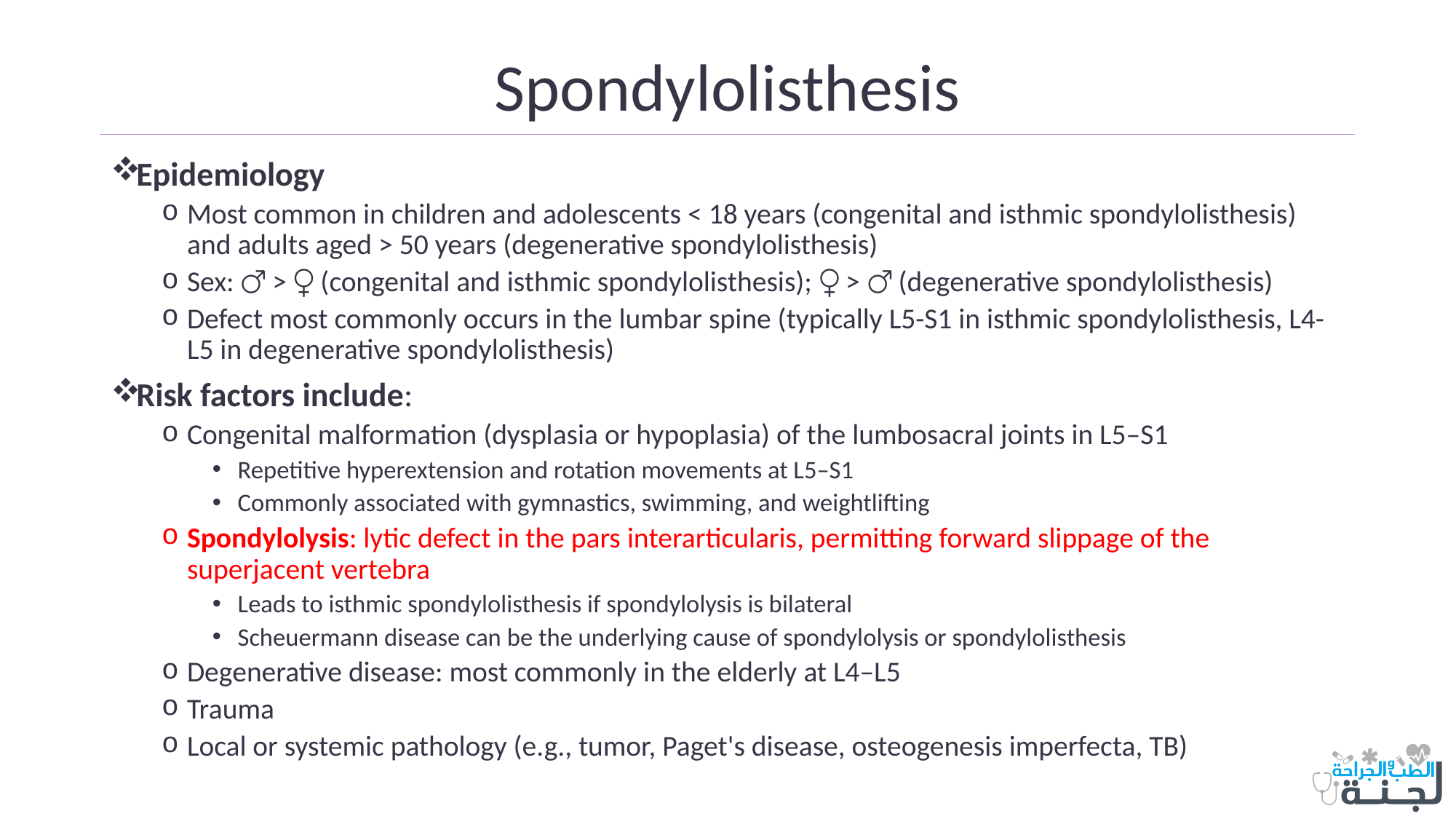

# Spondylolisthesis
Epidemiology
Most common in children and adolescents < 18 years (congenital and isthmic spondylolisthesis) and adults aged > 50 years (degenerative spondylolisthesis)
Sex: ♂ > ♀ (congenital and isthmic spondylolisthesis); ♀ > ♂ (degenerative spondylolisthesis)
Defect most commonly occurs in the lumbar spine (typically L5-S1 in isthmic spondylolisthesis, L4-L5 in degenerative spondylolisthesis)
Risk factors include:
Congenital malformation (dysplasia or hypoplasia) of the lumbosacral joints in L5–S1
Repetitive hyperextension and rotation movements at L5–S1
Commonly associated with gymnastics, swimming, and weightlifting
Spondylolysis: lytic defect in the pars interarticularis, permitting forward slippage of the superjacent vertebra
Leads to isthmic spondylolisthesis if spondylolysis is bilateral
Scheuermann disease can be the underlying cause of spondylolysis or spondylolisthesis
Degenerative disease: most commonly in the elderly at L4–L5
Trauma
Local or systemic pathology (e.g., tumor, Paget's disease, osteogenesis imperfecta, TB)